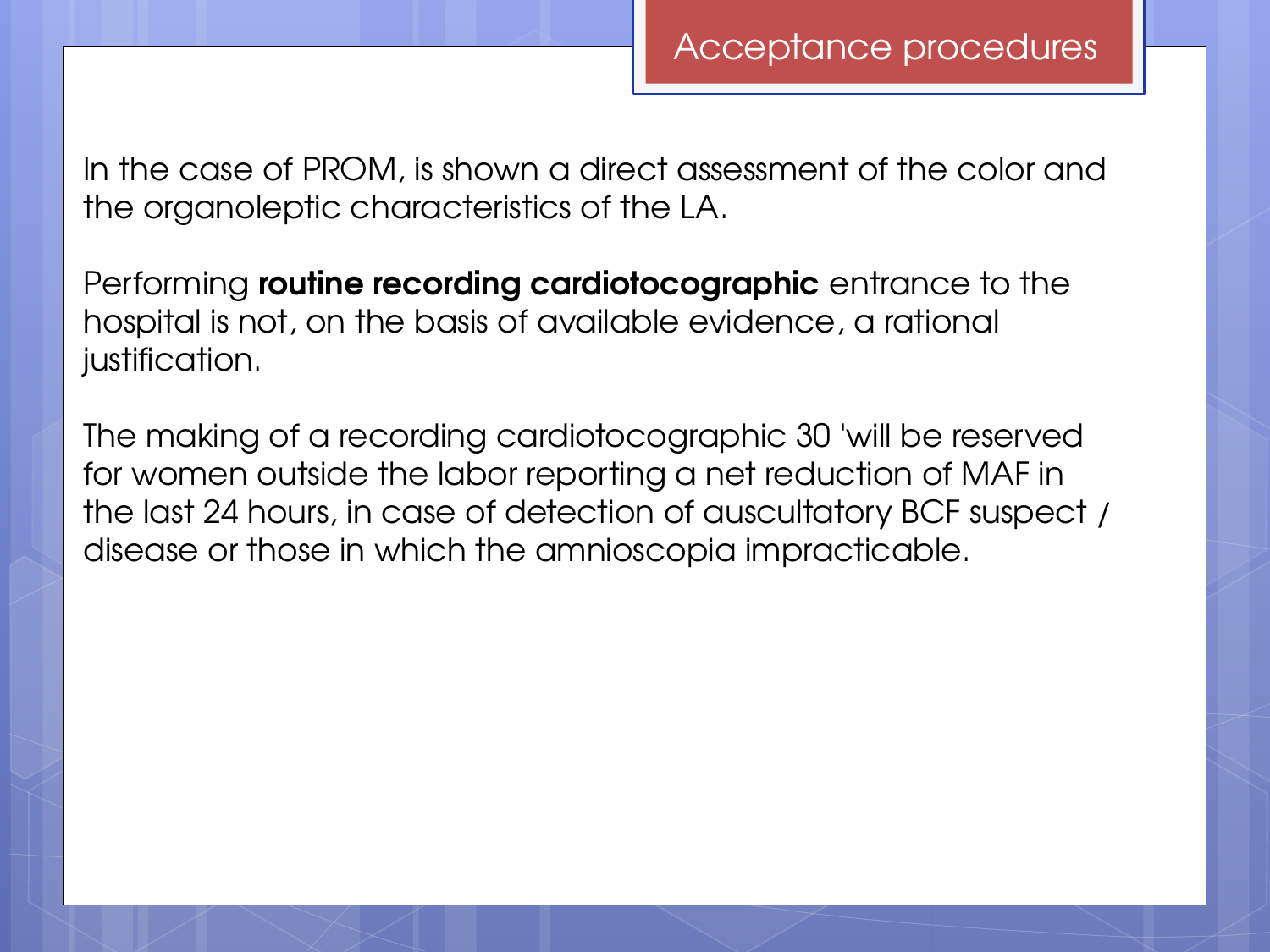

Acceptance procedures
In the case of PROM, is shown a direct assessment of the color and the organoleptic characteristics of the LA.

Performing routine recording cardiotocographic entrance to the hospital is not, on the basis of available evidence, a rational justification.

The making of a recording cardiotocographic 30 'will be reserved for women outside the labor reporting a net reduction of MAF in the last 24 hours, in case of detection of auscultatory BCF suspect / disease or those in which the amnioscopia impracticable.